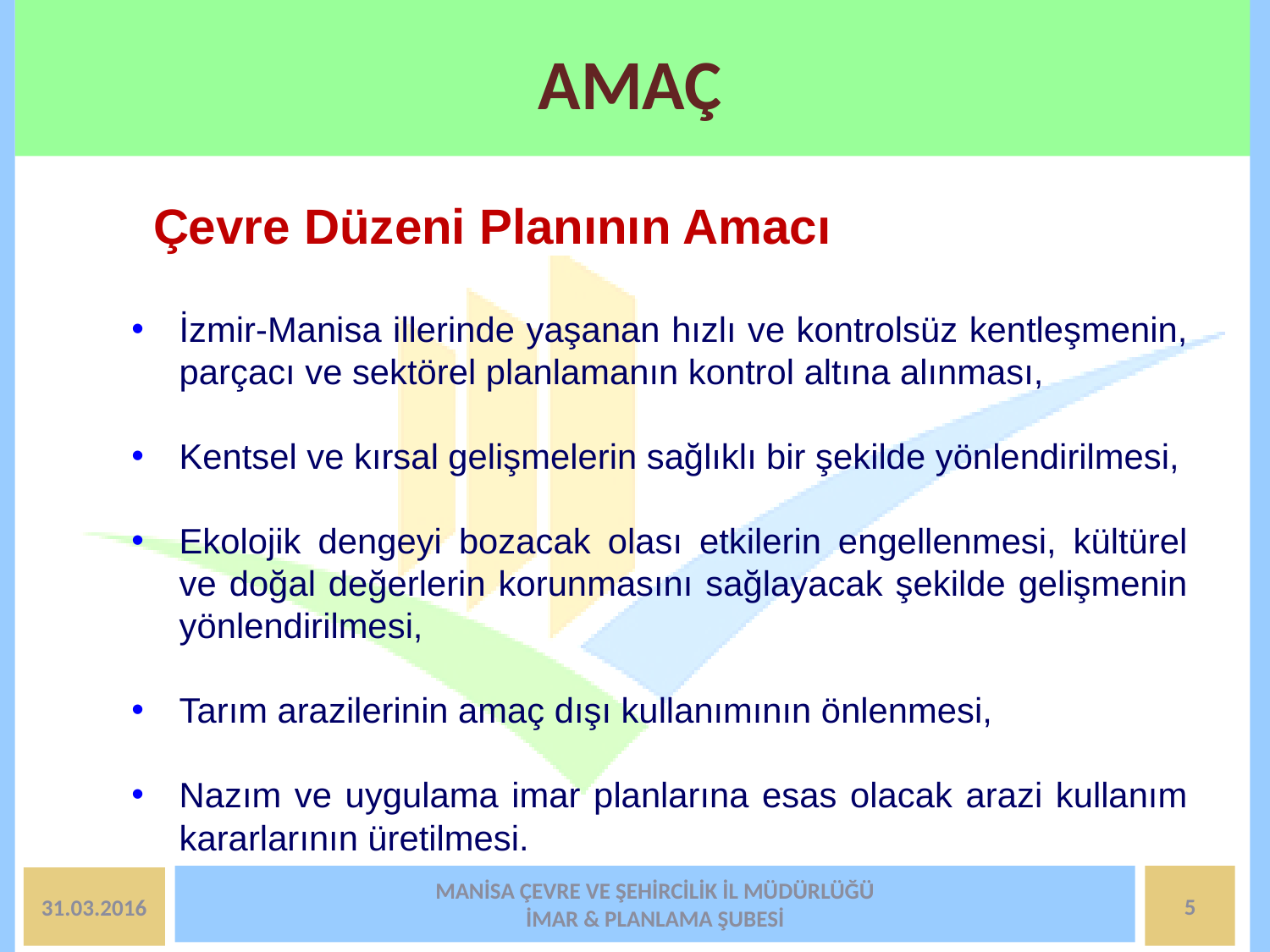

# AMAÇ
Çevre Düzeni Planının Amacı
İzmir-Manisa illerinde yaşanan hızlı ve kontrolsüz kentleşmenin, parçacı ve sektörel planlamanın kontrol altına alınması,

Kentsel ve kırsal gelişmelerin sağlıklı bir şekilde yönlendirilmesi,

Ekolojik dengeyi bozacak olası etkilerin engellenmesi, kültürel ve doğal değerlerin korunmasını sağlayacak şekilde gelişmenin yönlendirilmesi,

Tarım arazilerinin amaç dışı kullanımının önlenmesi,

Nazım ve uygulama imar planlarına esas olacak arazi kullanım kararlarının üretilmesi.

MANİSA ÇEVRE VE ŞEHİRCİLİK İL MÜDÜRLÜĞÜ
İMAR & PLANLAMA ŞUBESİ
5
31.03.2016